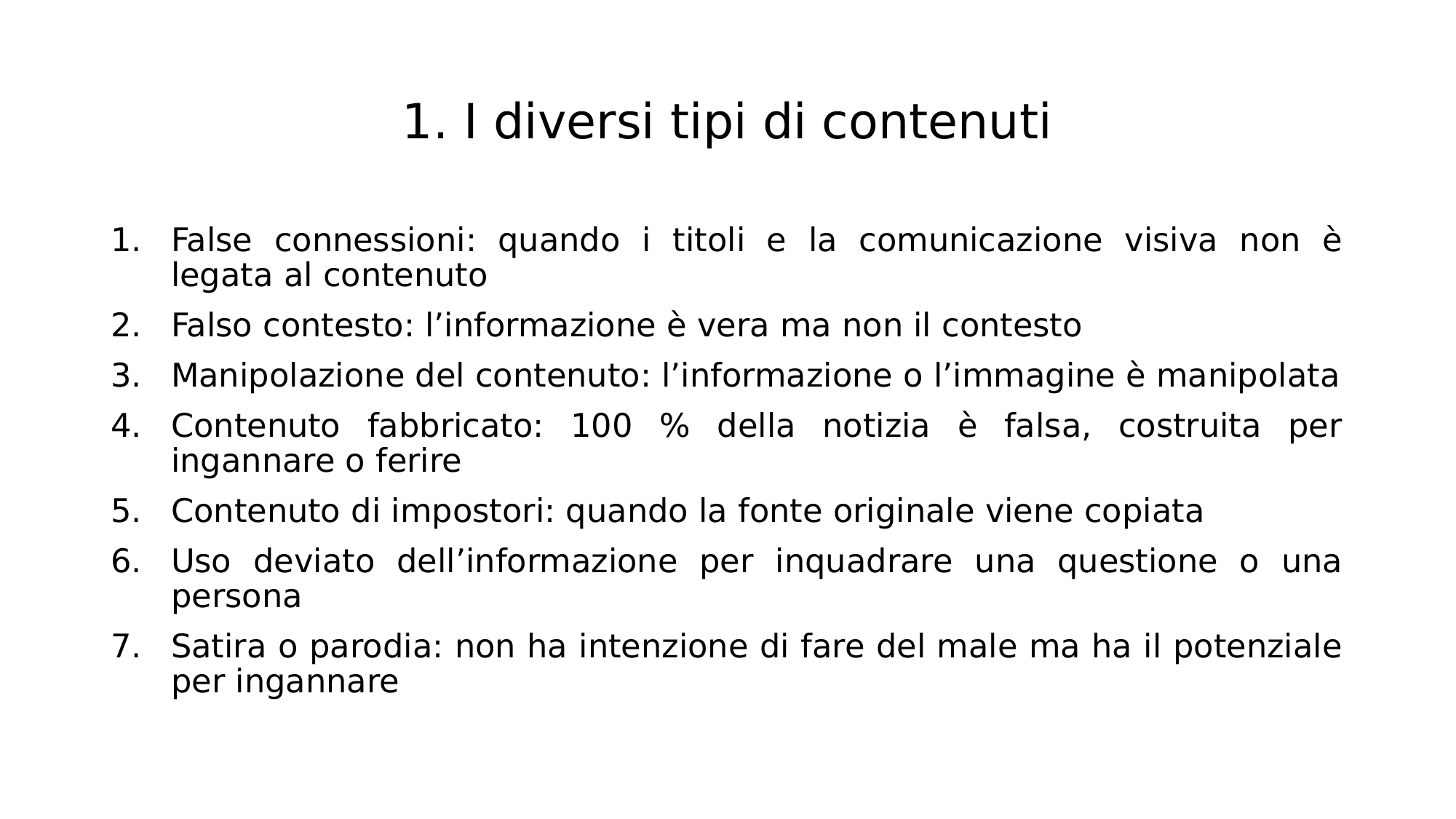

# 1. I diversi tipi di contenuti
False connessioni: quando i titoli e la comunicazione visiva non è legata al contenuto
Falso contesto: l’informazione è vera ma non il contesto
Manipolazione del contenuto: l’informazione o l’immagine è manipolata
Contenuto fabbricato: 100 % della notizia è falsa, costruita per ingannare o ferire
Contenuto di impostori: quando la fonte originale viene copiata
Uso deviato dell’informazione per inquadrare una questione o una persona
Satira o parodia: non ha intenzione di fare del male ma ha il potenziale per ingannare